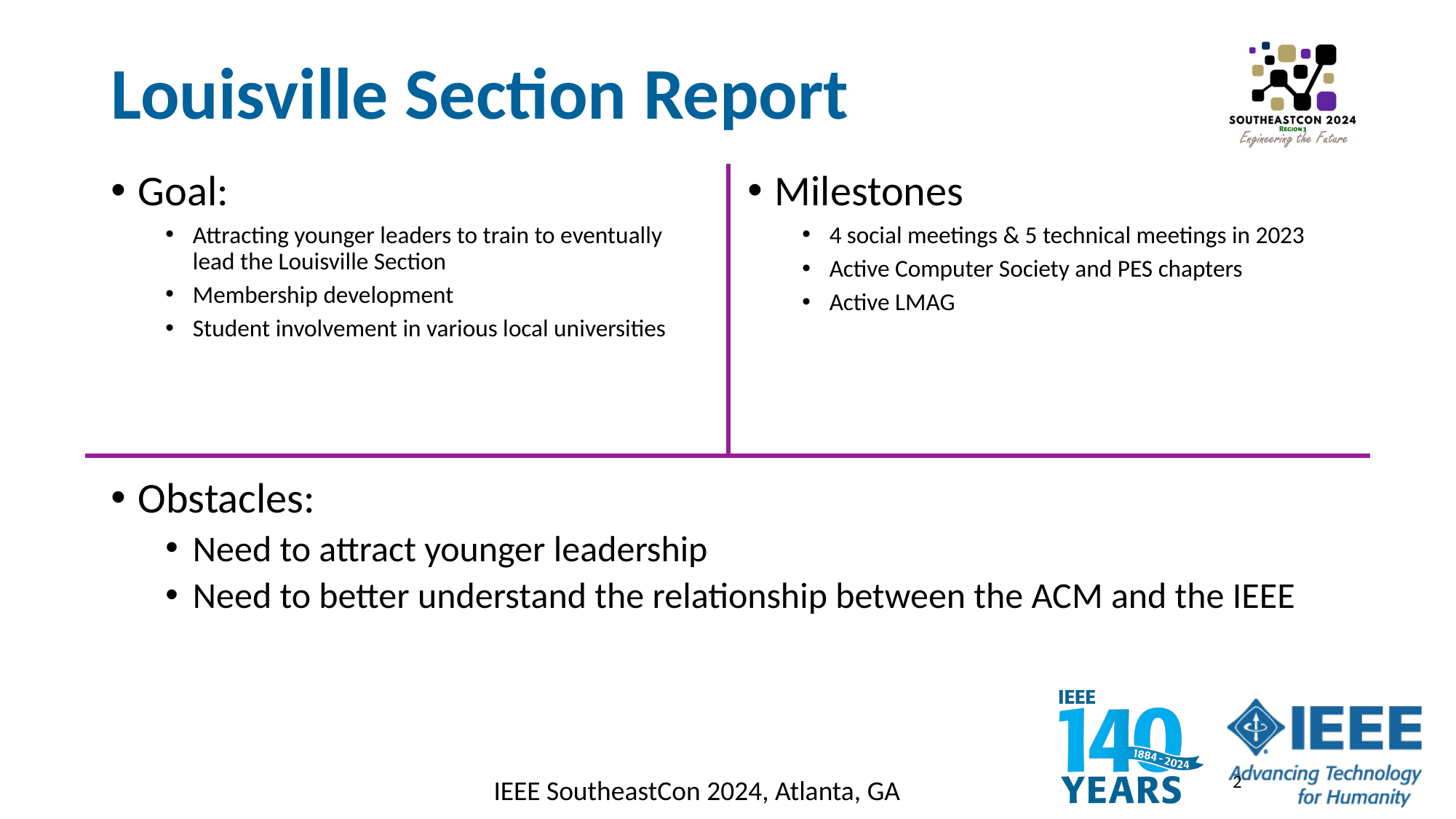

Louisville Section Report
Goal:
Attracting younger leaders to train to eventually lead the Louisville Section
Membership development
Student involvement in various local universities
Milestones
4 social meetings & 5 technical meetings in 2023
Active Computer Society and PES chapters
Active LMAG

Obstacles:
Need to attract younger leadership
Need to better understand the relationship between the ACM and the IEEE

2
IEEE SoutheastCon 2024, Atlanta, GA